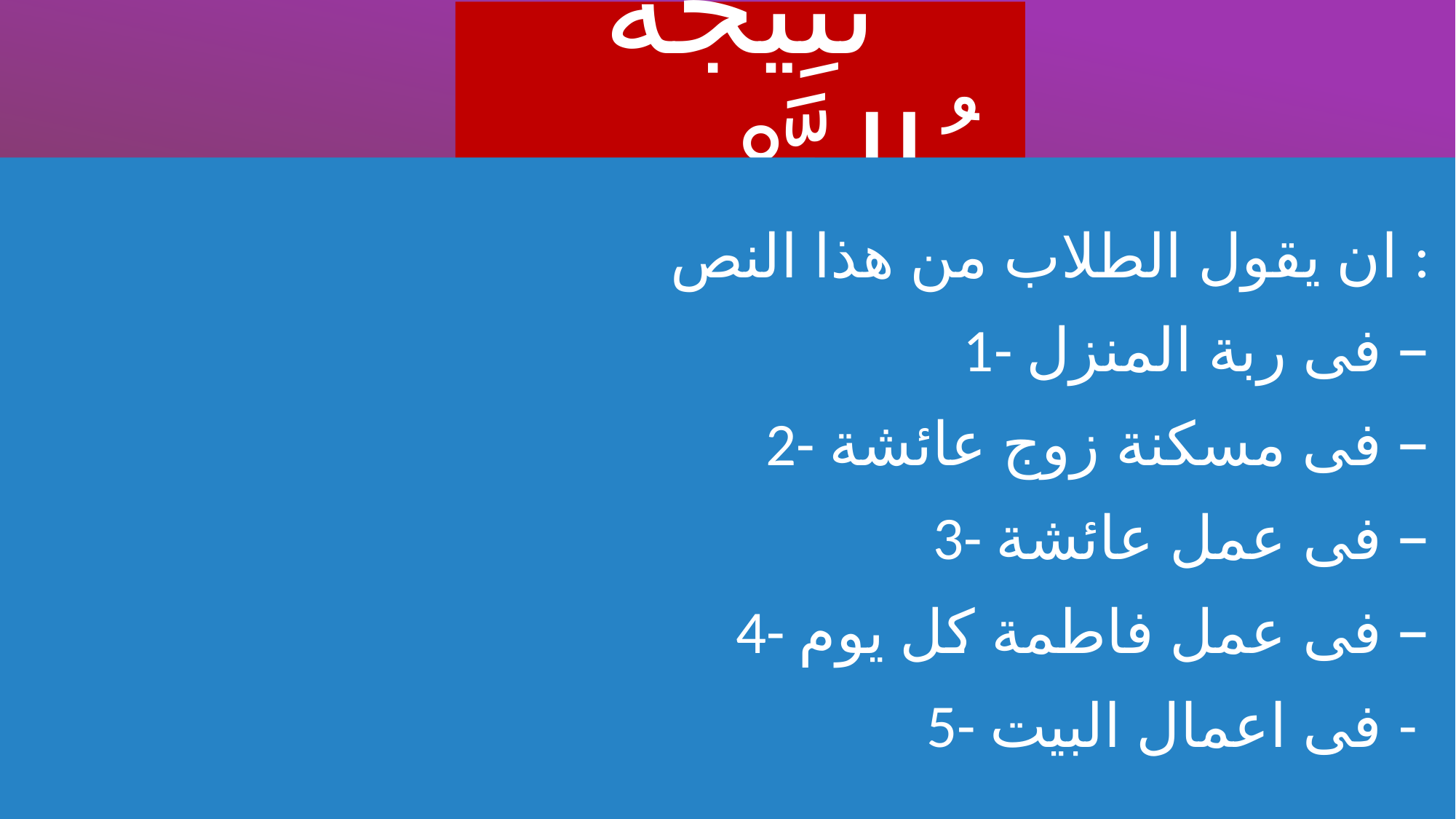

# نَتِيْجَة ُالدَّرْسِ
  ان يقول الطلاب من هذا النص :
1- فى ربة المنزل –
2- فى مسكنة زوج عائشة –
3- فى عمل عائشة –
4- فى عمل فاطمة كل يوم –
5- فى اعمال البيت -